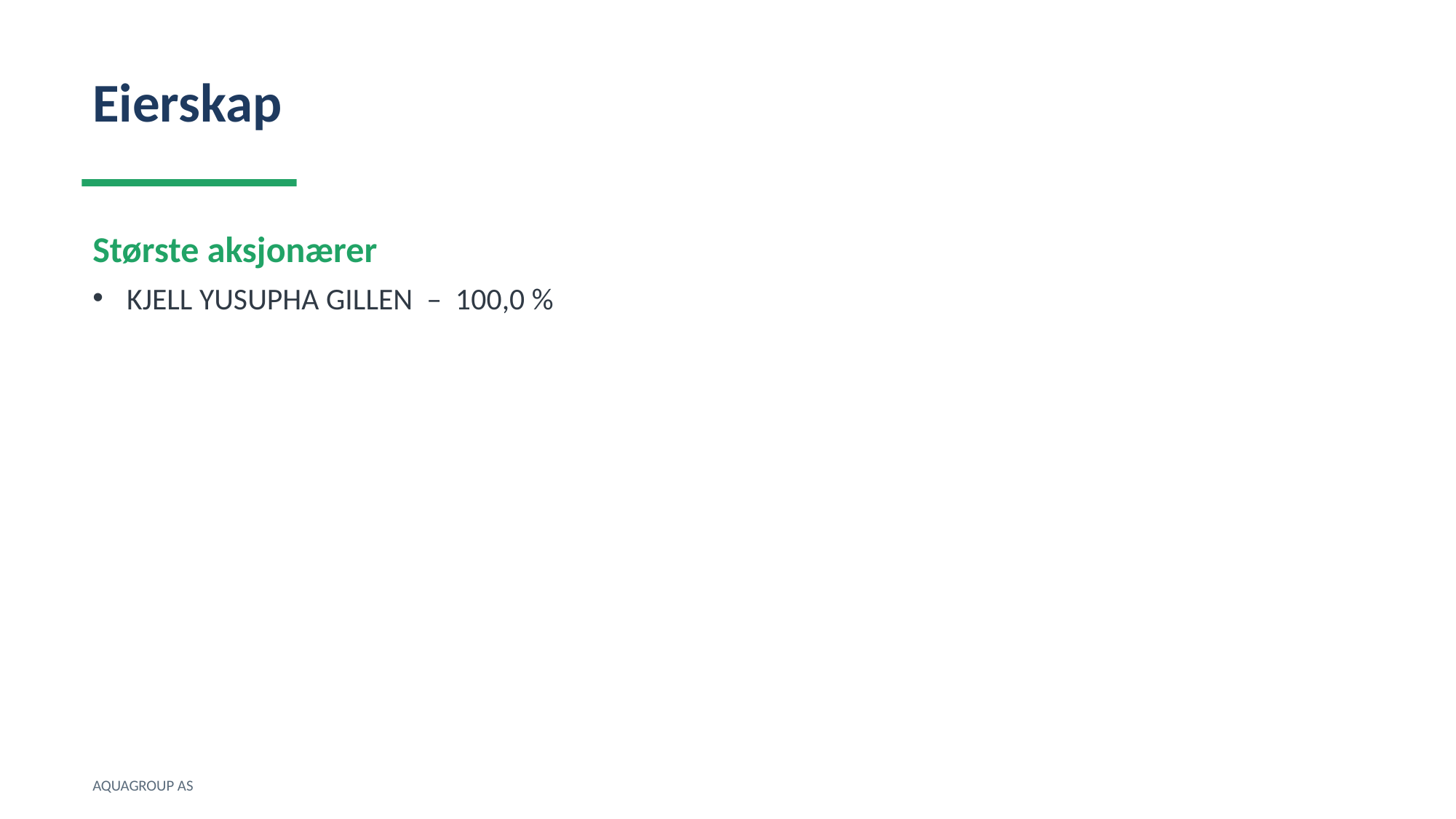

Eierskap

Største aksjonærer
KJELL YUSUPHA GILLEN  –  100,0 %
AQUAGROUP AS